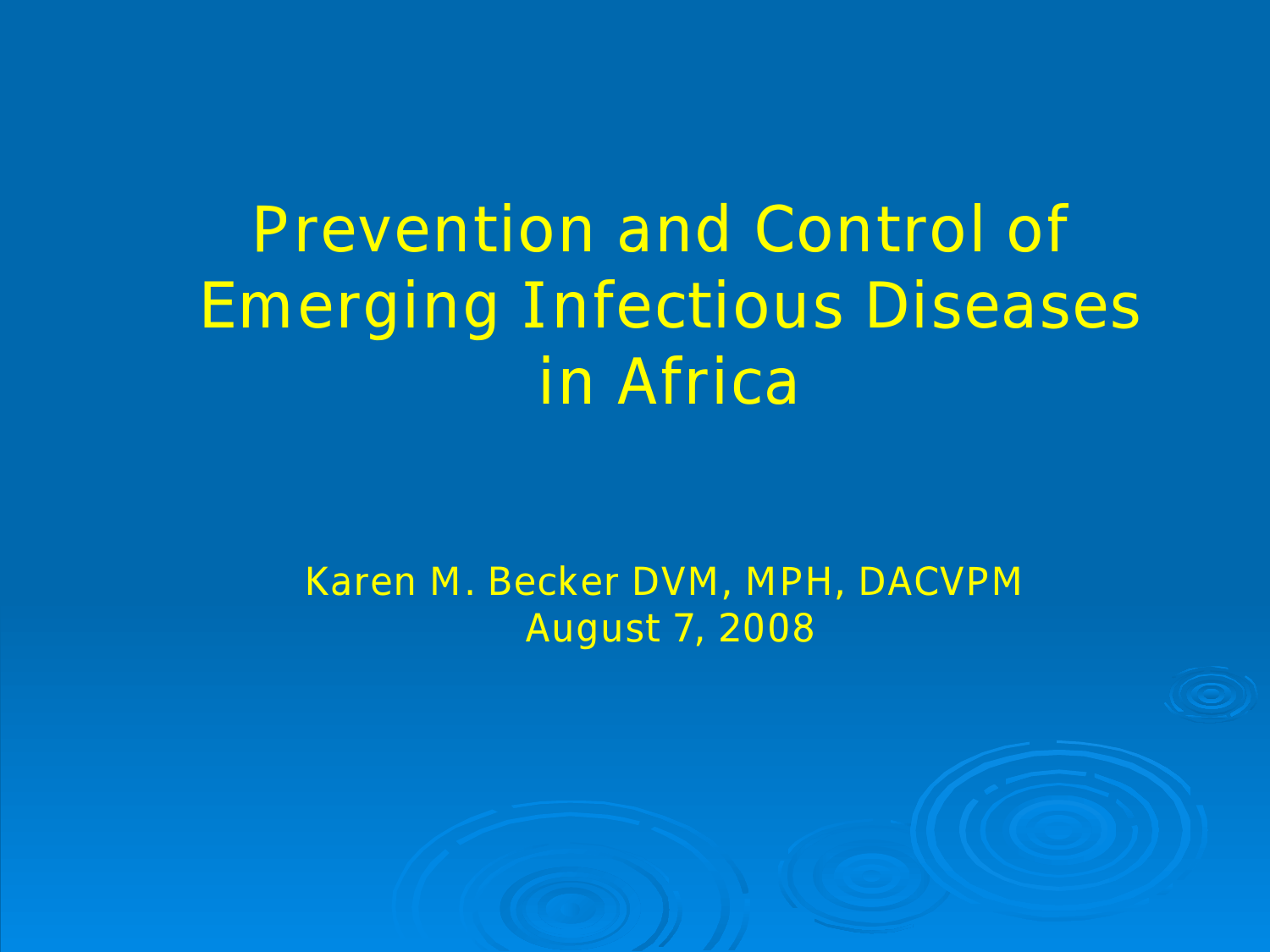

Prevention and Control of
Emerging Infectious Diseases in Africa

Karen M. Becker DVM, MPH, DACVPM
August 7, 2008